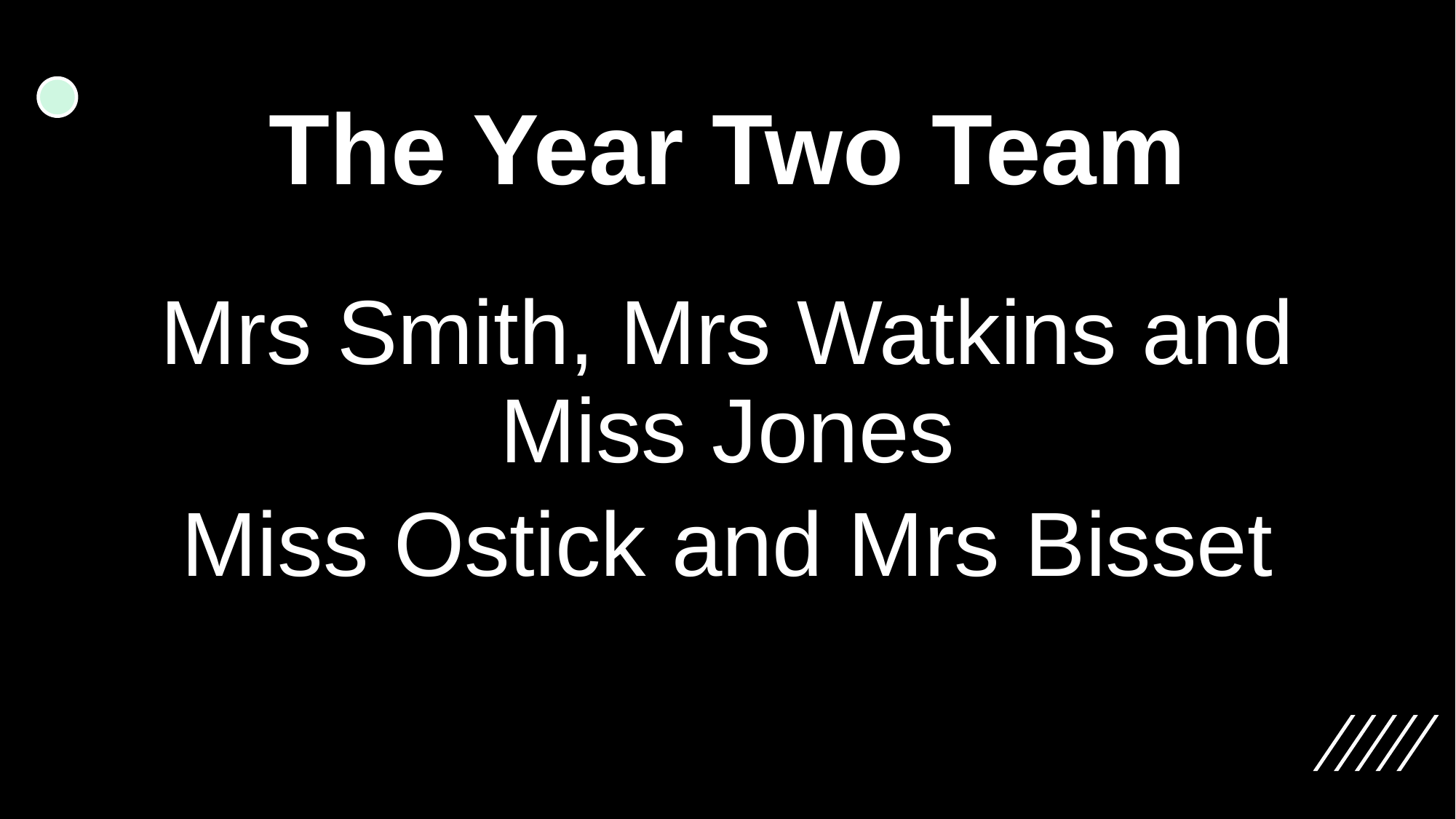

# The Year Two Team
Mrs Smith, Mrs Watkins and Miss Jones
Miss Ostick and Mrs Bisset